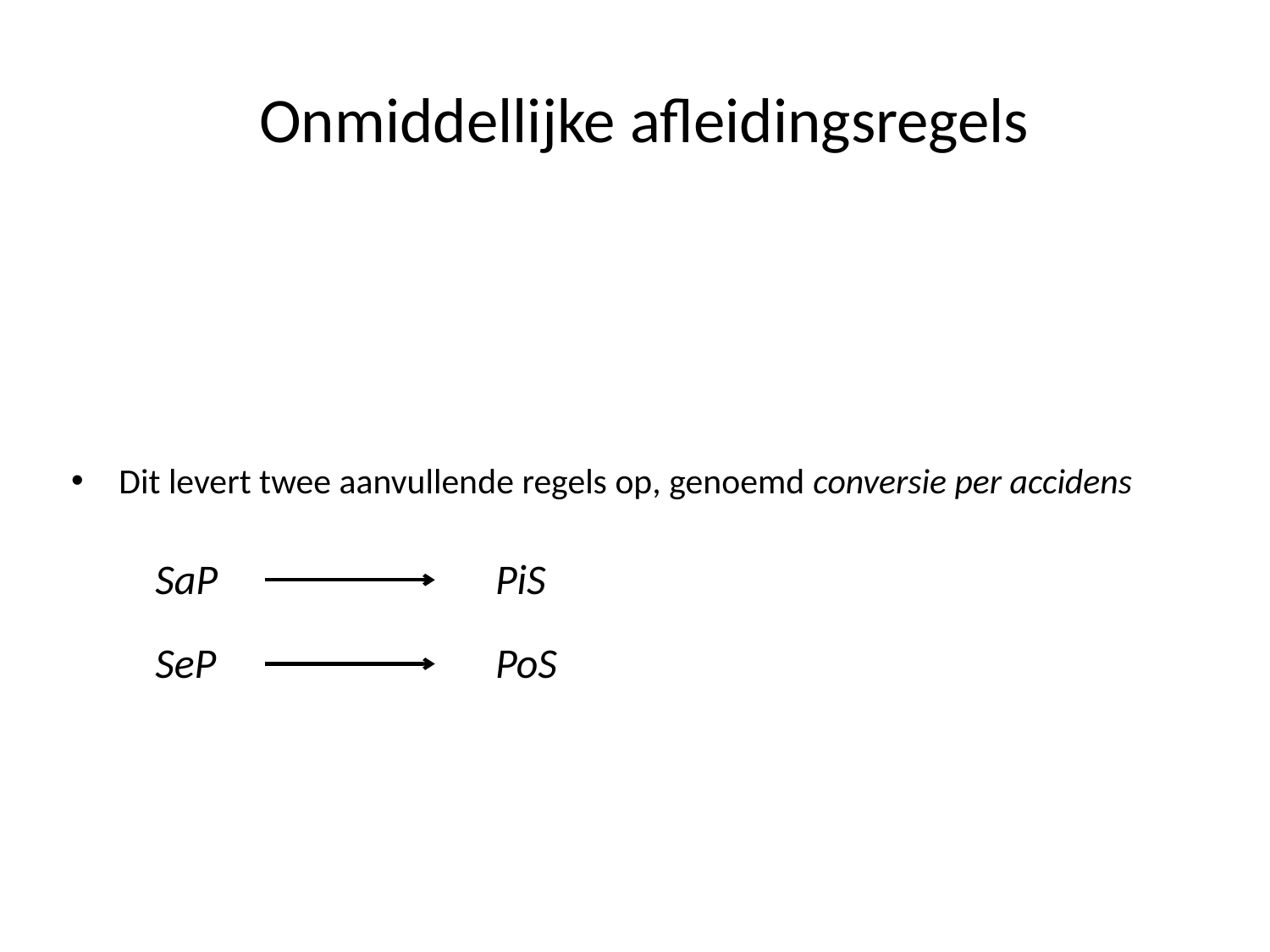

# Onmiddellijke afleidingsregels
Dit levert twee aanvullende regels op, genoemd conversie per accidens
	SaP

	PiS

	SeP

	PoS